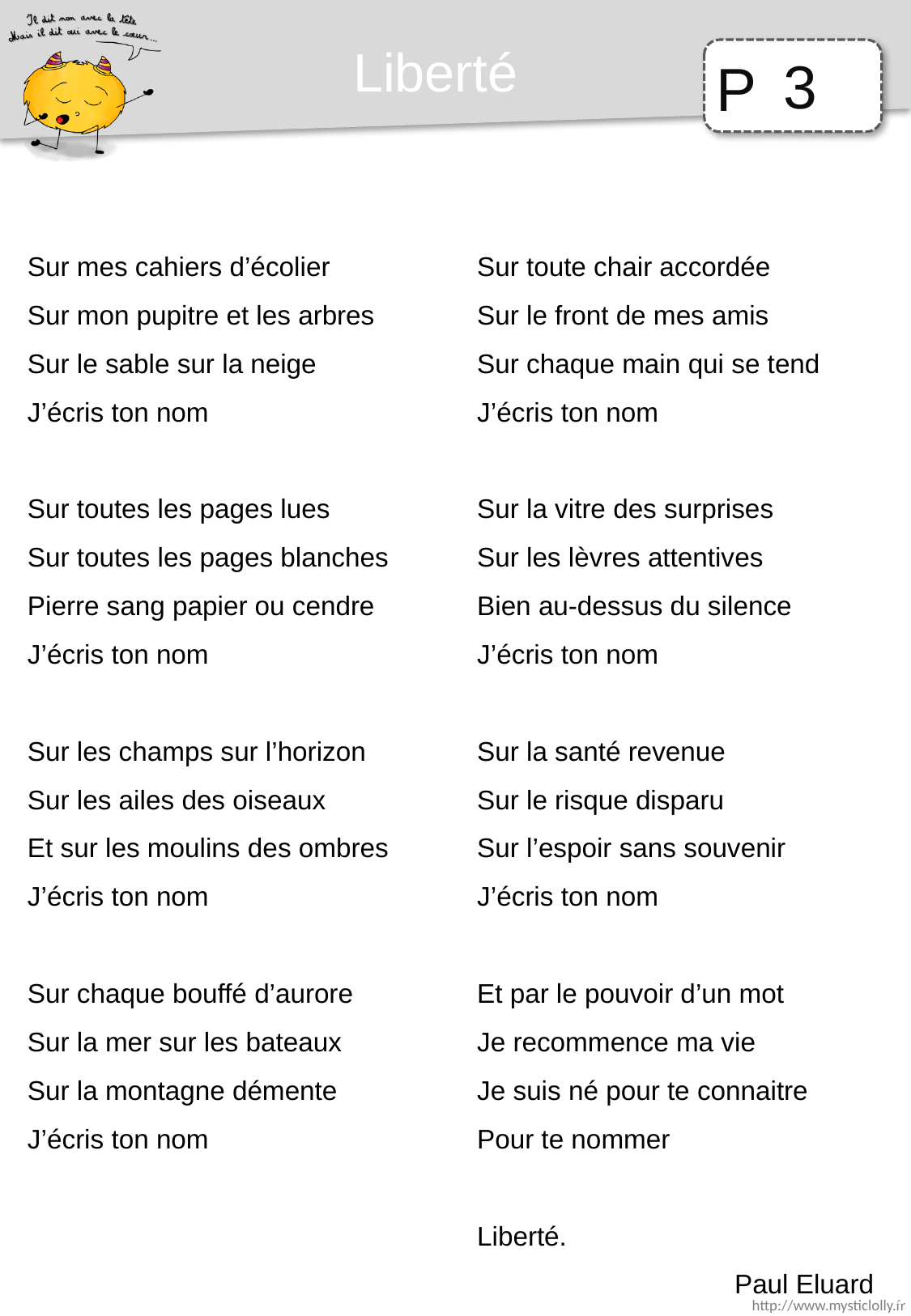

Liberté
3
Sur mes cahiers d’écolier
Sur mon pupitre et les arbres
Sur le sable sur la neige
J’écris ton nom

Sur toutes les pages lues
Sur toutes les pages blanches
Pierre sang papier ou cendre
J’écris ton nom

Sur les champs sur l’horizon
Sur les ailes des oiseaux
Et sur les moulins des ombres
J’écris ton nom

Sur chaque bouffé d’aurore
Sur la mer sur les bateaux
Sur la montagne démente
J’écris ton nom
Sur toute chair accordée
Sur le front de mes amis
Sur chaque main qui se tend
J’écris ton nom

Sur la vitre des surprises
Sur les lèvres attentives
Bien au-dessus du silence
J’écris ton nom

Sur la santé revenue
Sur le risque disparu
Sur l’espoir sans souvenir
J’écris ton nom

Et par le pouvoir d’un mot
Je recommence ma vie
Je suis né pour te connaitre
Pour te nommer

Liberté.
Paul Eluard